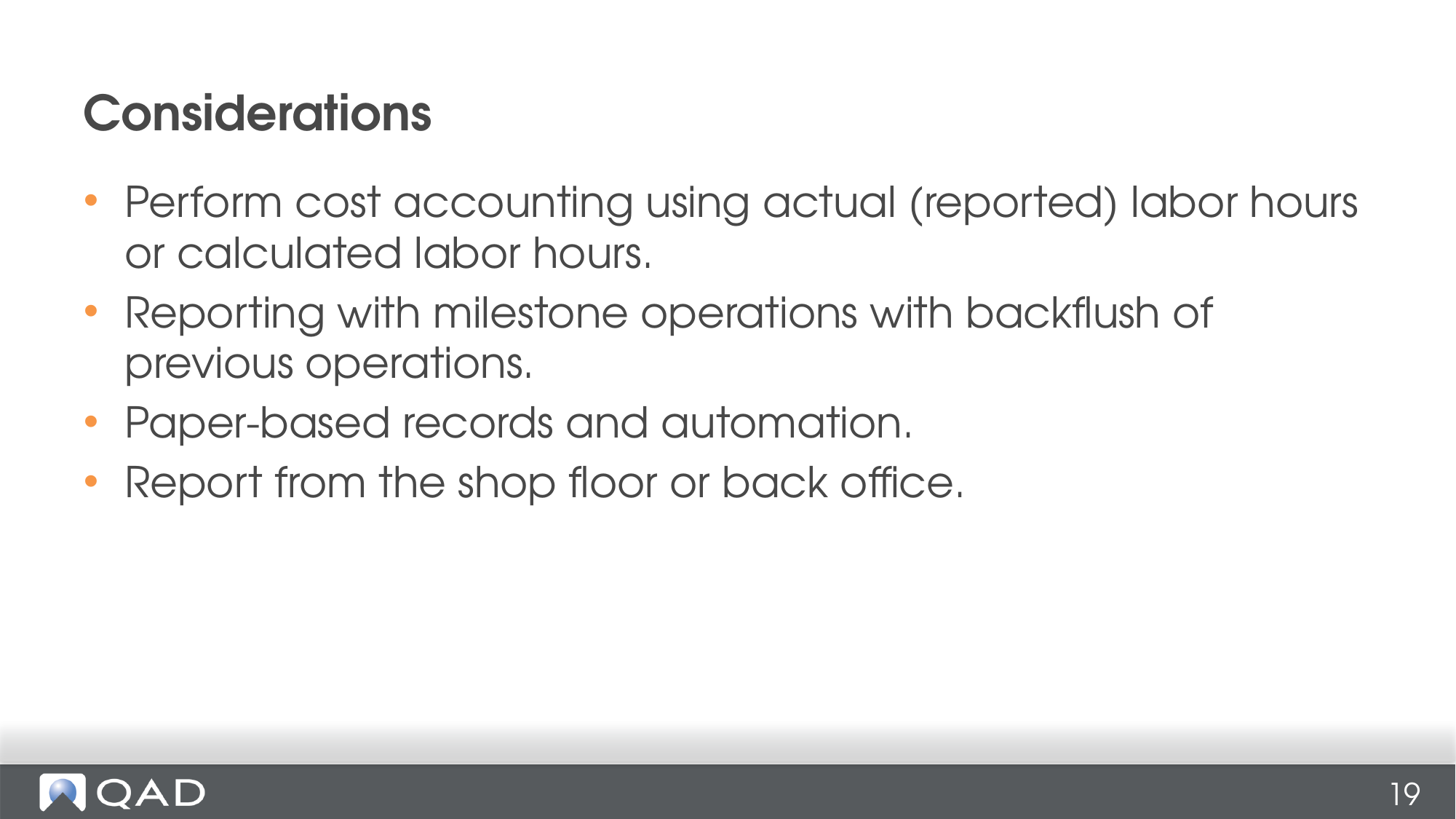

# Considerations
Perform cost accounting using actual (reported) labor hours or calculated labor hours.
Reporting with milestone operations with backflush of previous operations.
Paper-based records and automation.
Report from the shop floor or back office.

19